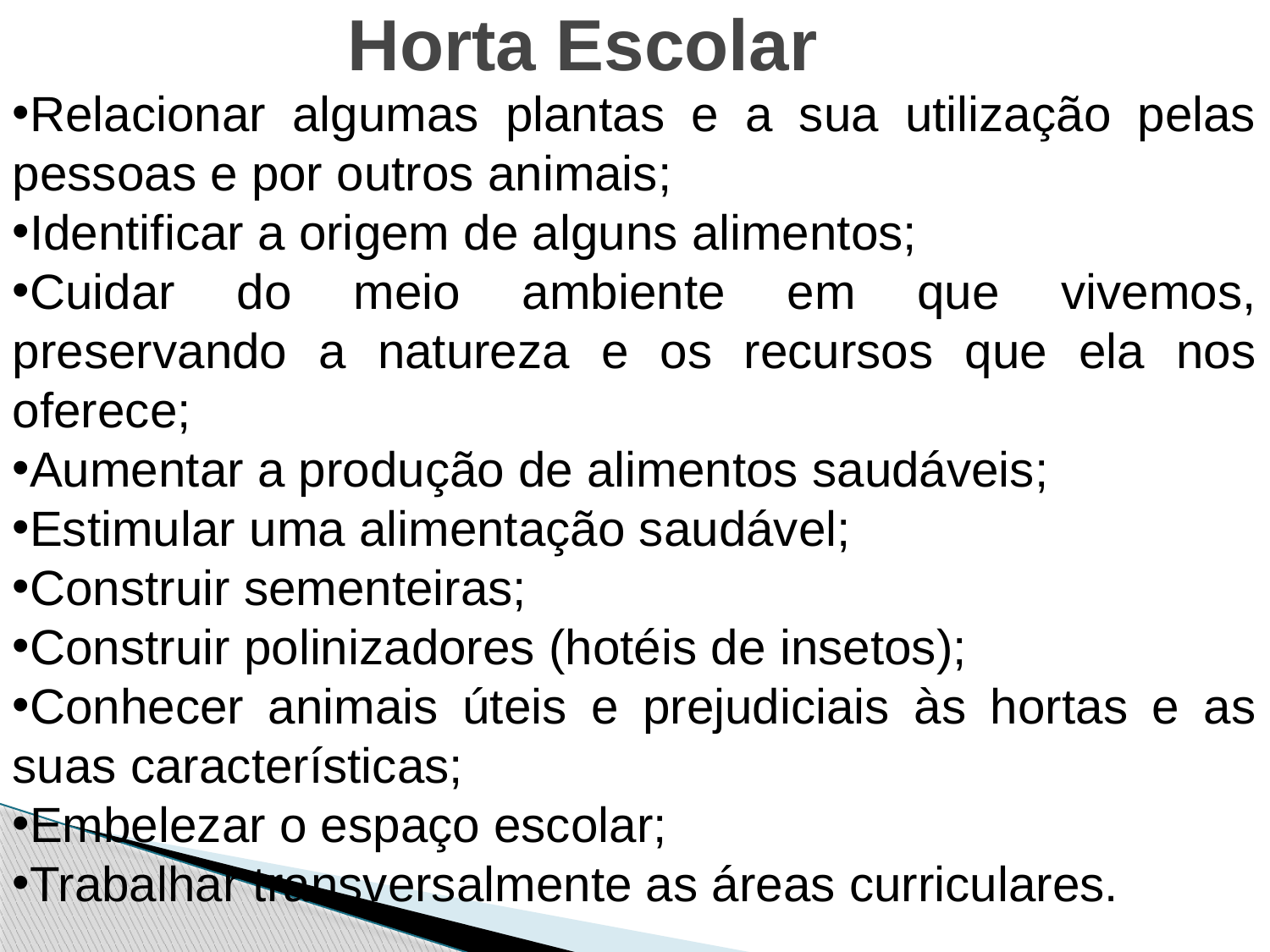

# Horta Escolar
Relacionar algumas plantas e a sua utilização pelas pessoas e por outros animais;
Identificar a origem de alguns alimentos;
Cuidar do meio ambiente em que vivemos, preservando a natureza e os recursos que ela nos oferece;
Aumentar a produção de alimentos saudáveis;
Estimular uma alimentação saudável;
Construir sementeiras;
Construir polinizadores (hotéis de insetos);
Conhecer animais úteis e prejudiciais às hortas e as suas características;
Embelezar o espaço escolar;
Trabalhar transversalmente as áreas curriculares.